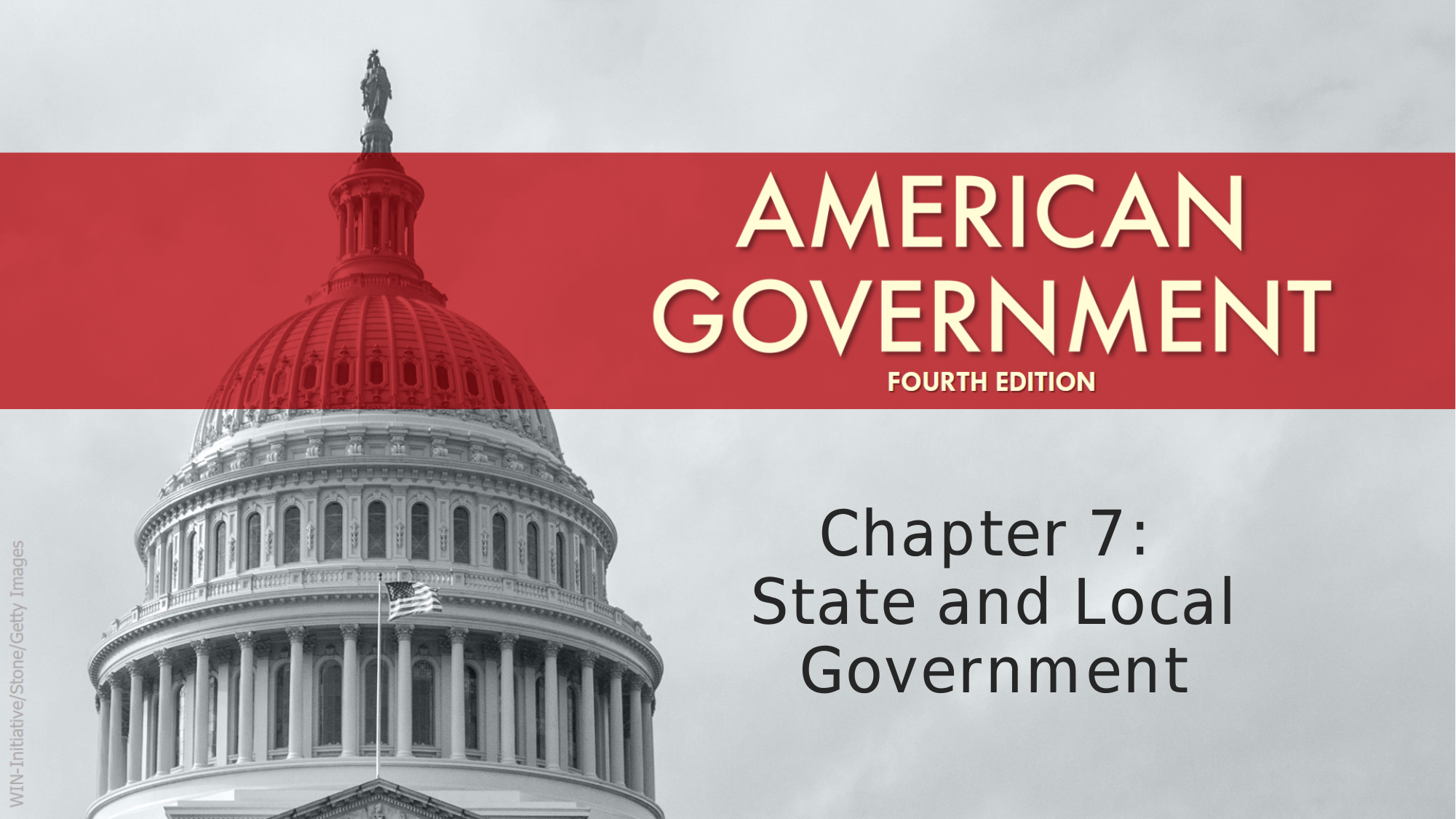

# Chapter 7: State and Local Government